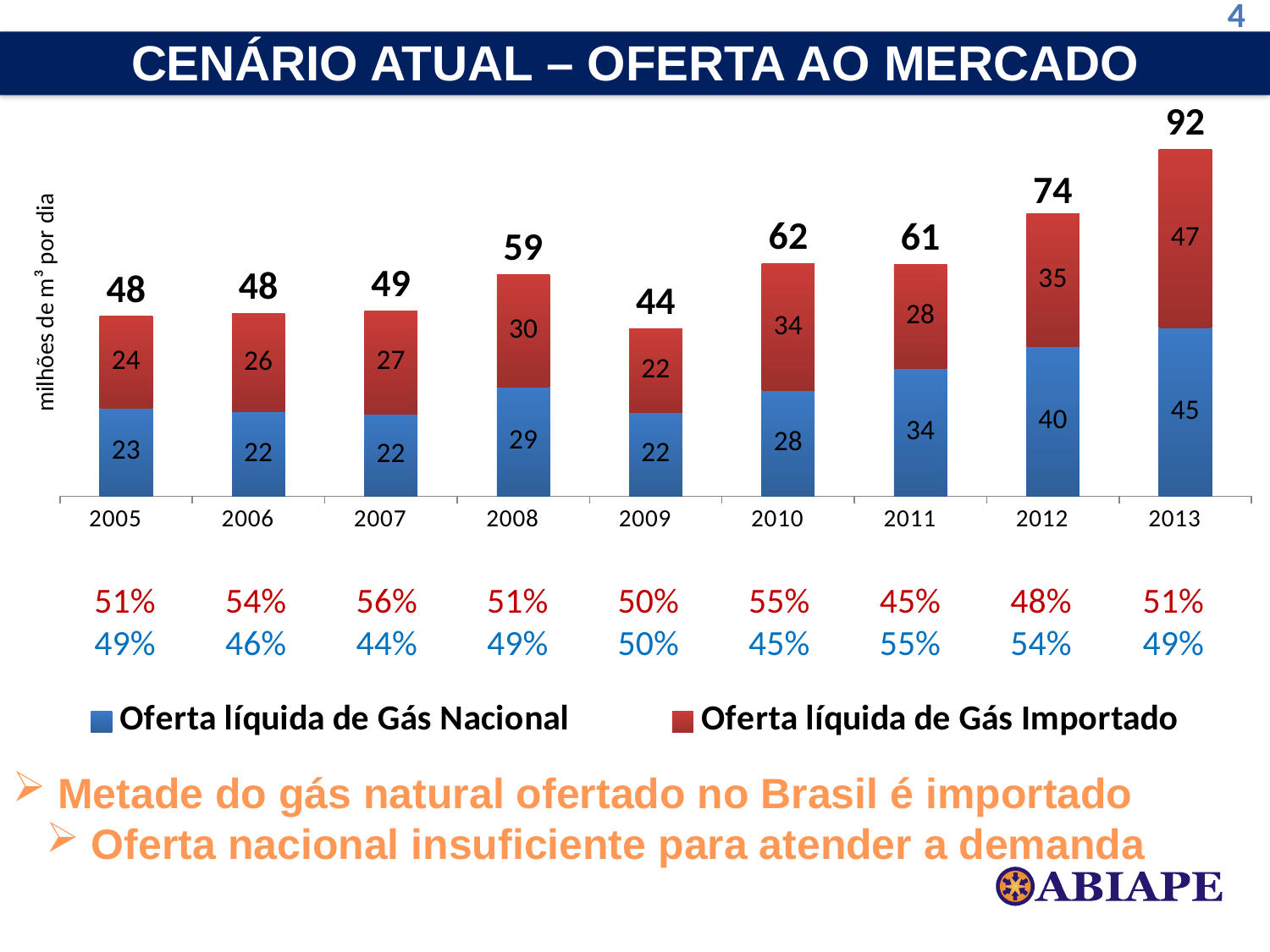

4
CENÁRIO ATUAL – OFERTA AO MERCADO

### Chart

| Category | Oferta líquida de Gás Nacional | Oferta líquida de Gás Importado | OFERTA TOTAL |
|---|---|---|---|
| 2005 | 23.41 | 24.2 | 47.61 |
| 2006 | 22.31000000000001 | 26.1 | 48.410000000000004 |
| 2007 | 21.73 | 27.35 | 49.08 |
| 2008 | 29.01 | 29.69 | 58.69000000000001 |
| 2009 | 22.1 | 22.35 | 44.45 |
| 2010 | 27.998333333333303 | 33.66416666666665 | 61.662500000000016 |
| 2011 | 33.83 | 27.57 | 61.4 |
| 2012 | 39.64 | 35.11 | 73.67999999999998 |
| 2013 | 44.64 | 47.27 | 91.91000000000003 |
| 51% | 54% | 56% | 51% | 50% | 55% | 45% | 48% | 51% |
| --- | --- | --- | --- | --- | --- | --- | --- | --- |
| 49% | 46% | 44% | 49% | 50% | 45% | 55% | 54% | 49% |
 Metade do gás natural ofertado no Brasil é importado
 Oferta nacional insuficiente para atender a demanda